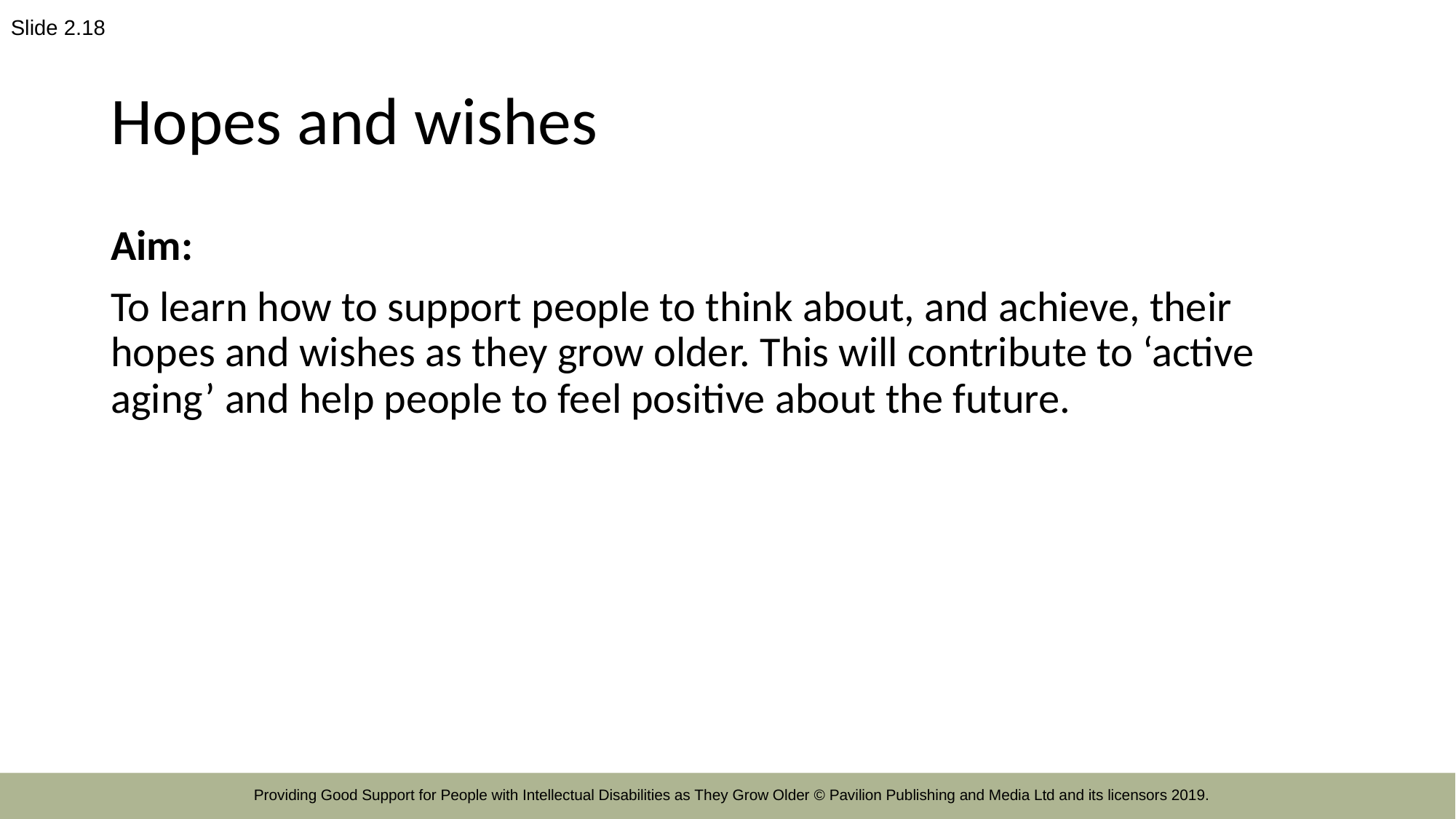

Slide 2.18
# Hopes and wishes
Aim:
To learn how to support people to think about, and achieve, their hopes and wishes as they grow older. This will contribute to ‘active aging’ and help people to feel positive about the future.